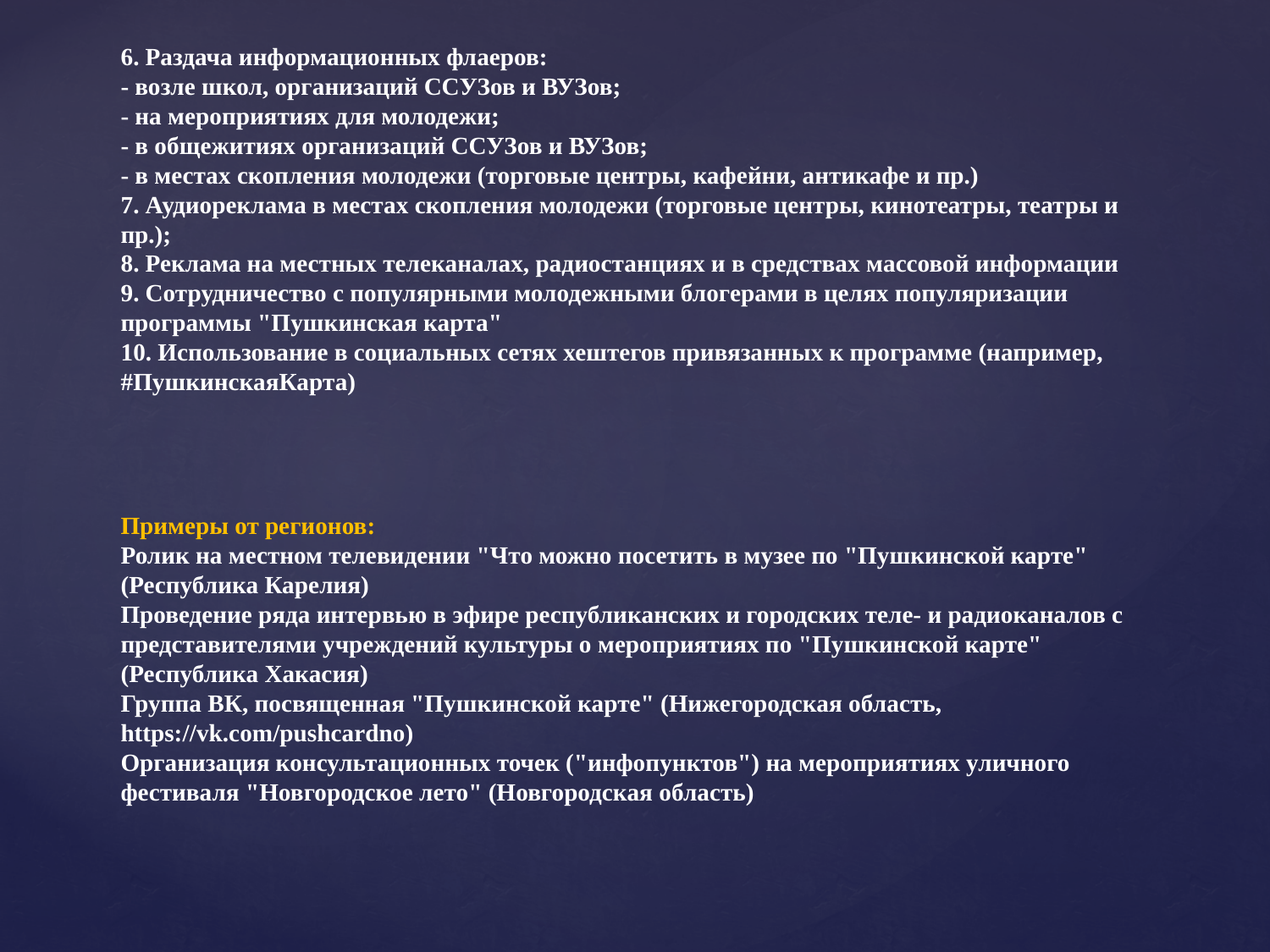

# 6. Раздача информационных флаеров: - возле школ, организаций ССУЗов и ВУЗов; - на мероприятиях для молодежи; - в общежитиях организаций ССУЗов и ВУЗов; - в местах скопления молодежи (торговые центры, кафейни, антикафе и пр.) 7. Аудиореклама в местах скопления молодежи (торговые центры, кинотеатры, театры и пр.); 8. Реклама на местных телеканалах, радиостанциях и в средствах массовой информации 9. Сотрудничество с популярными молодежными блогерами в целях популяризации программы "Пушкинская карта" 10. Использование в социальных сетях хештегов привязанных к программе (например, #ПушкинскаяКарта) Примеры от регионов: Ролик на местном телевидении "Что можно посетить в музее по "Пушкинской карте" (Республика Карелия) Проведение ряда интервью в эфире республиканских и городских теле- и радиоканалов с представителями учреждений культуры о мероприятиях по "Пушкинской карте" (Республика Хакасия) Группа ВК, посвященная "Пушкинской карте" (Нижегородская область, https://vk.com/pushcardno) Организация консультационных точек ("инфопунктов") на мероприятиях уличного фестиваля "Новгородское лето" (Новгородская область)